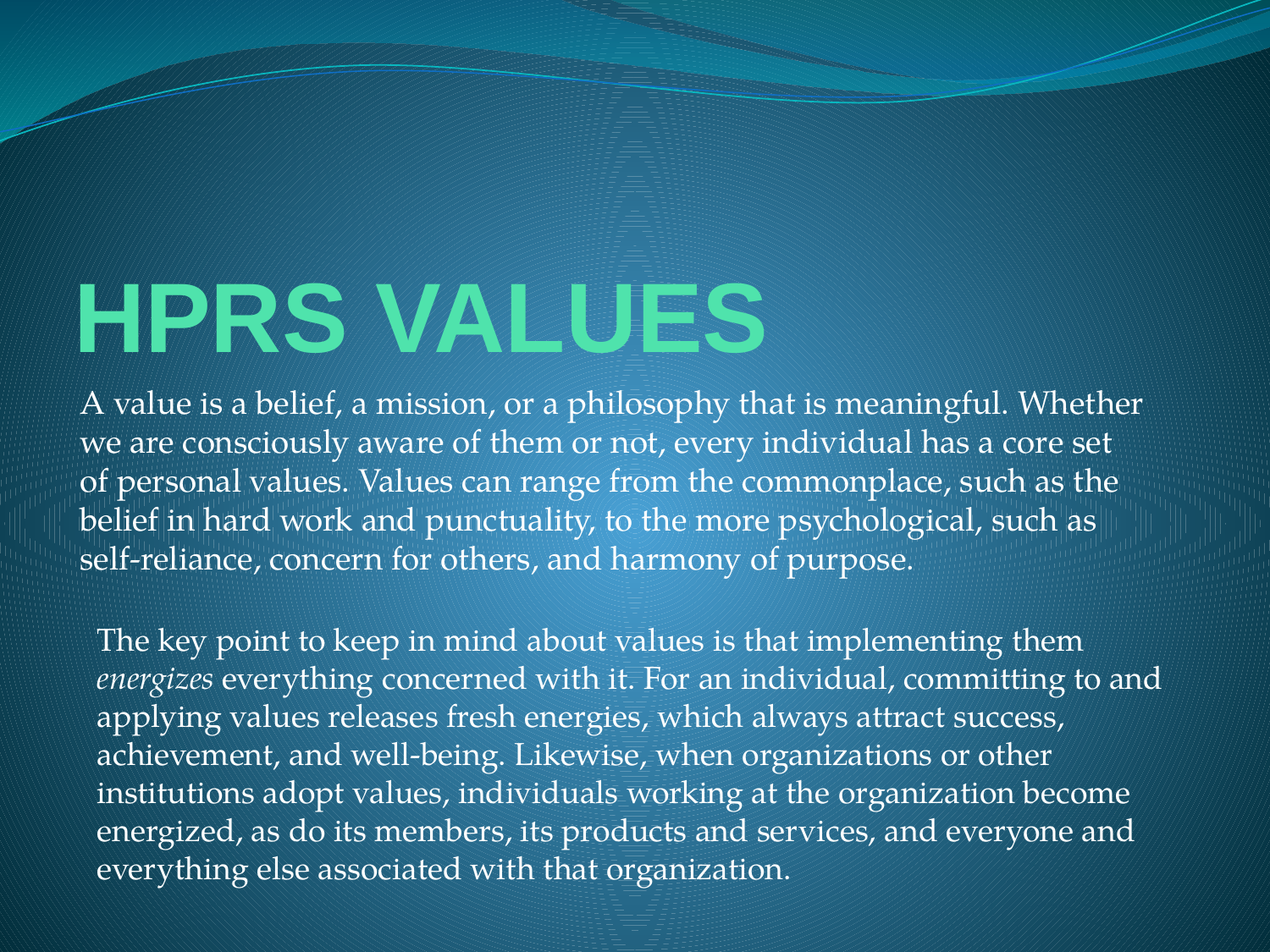

# HPRS VALUES
A value is a belief, a mission, or a philosophy that is meaningful. Whether we are consciously aware of them or not, every individual has a core set of personal values. Values can range from the commonplace, such as the belief in hard work and punctuality, to the more psychological, such as self-reliance, concern for others, and harmony of purpose.
The key point to keep in mind about values is that implementing them energizes everything concerned with it. For an individual, committing to and applying values releases fresh energies, which always attract success, achievement, and well-being. Likewise, when organizations or other institutions adopt values, individuals working at the organization become energized, as do its members, its products and services, and everyone and everything else associated with that organization.